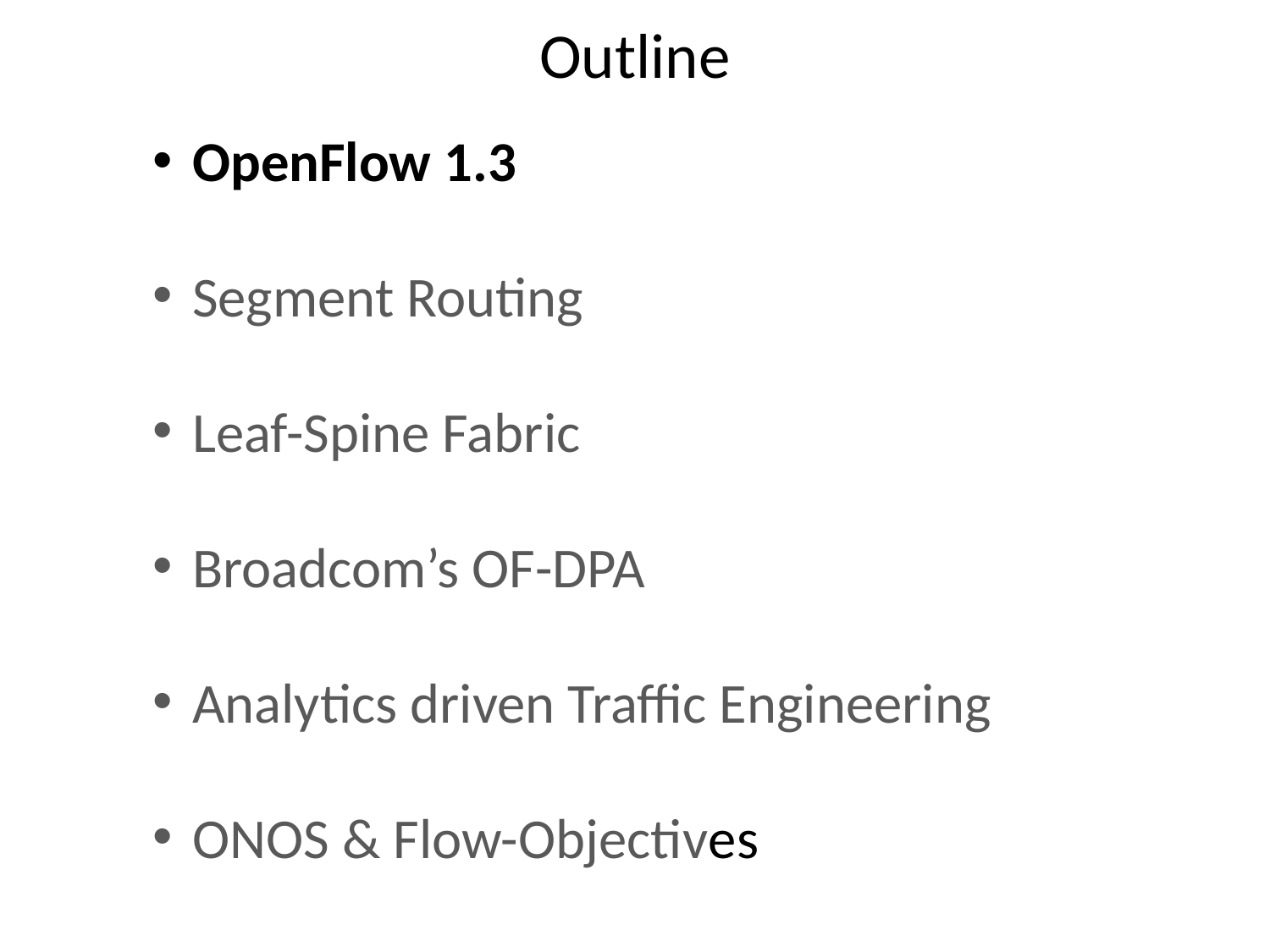

Outline
OpenFlow 1.3

Segment Routing

Leaf-Spine Fabric

Broadcom’s OF-DPA

Analytics driven Traffic Engineering

ONOS & Flow-Objectives